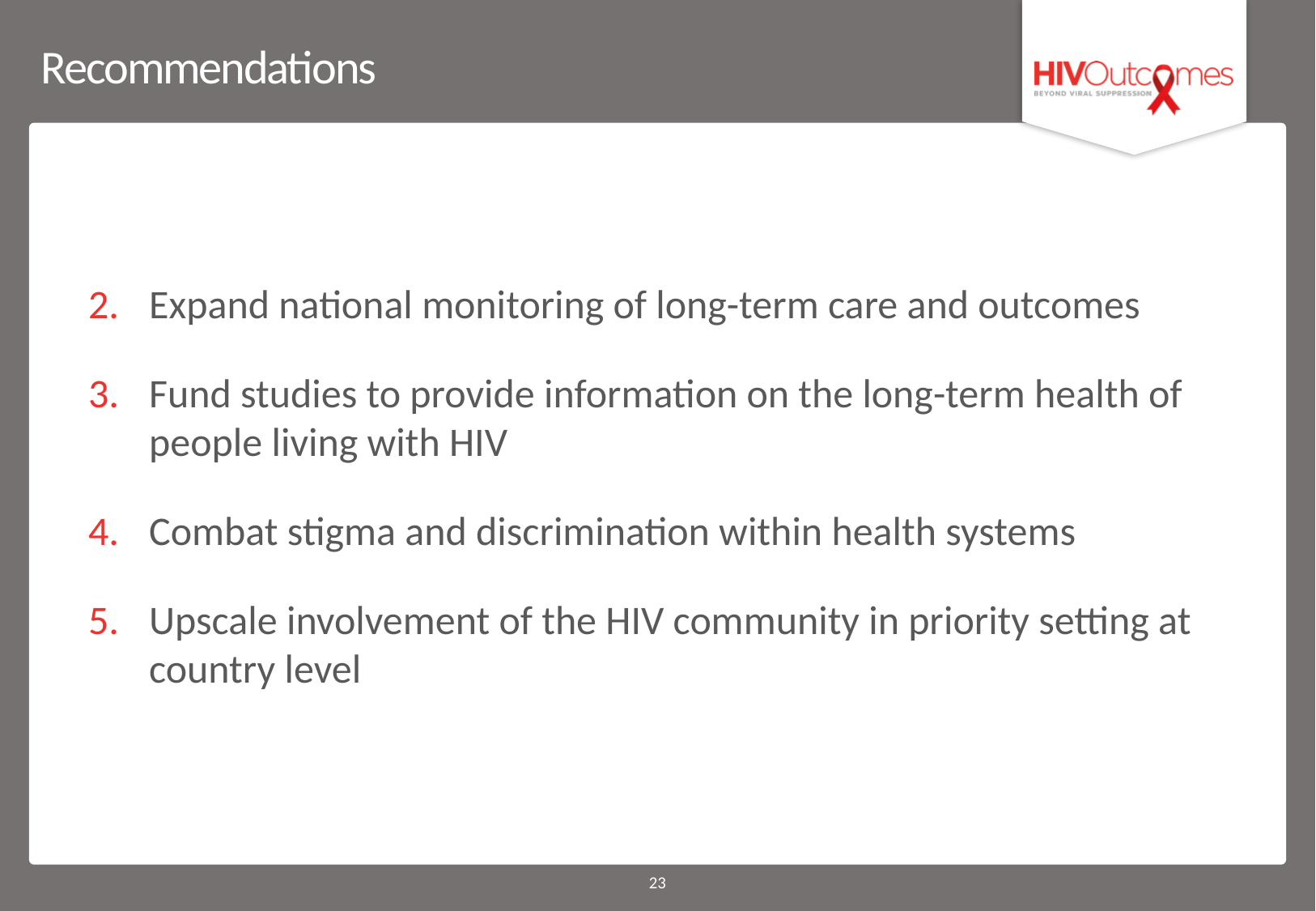

# Recommendations
Expand national monitoring of long-term care and outcomes
Fund studies to provide information on the long-term health of people living with HIV
Combat stigma and discrimination within health systems
Upscale involvement of the HIV community in priority setting at country level
23